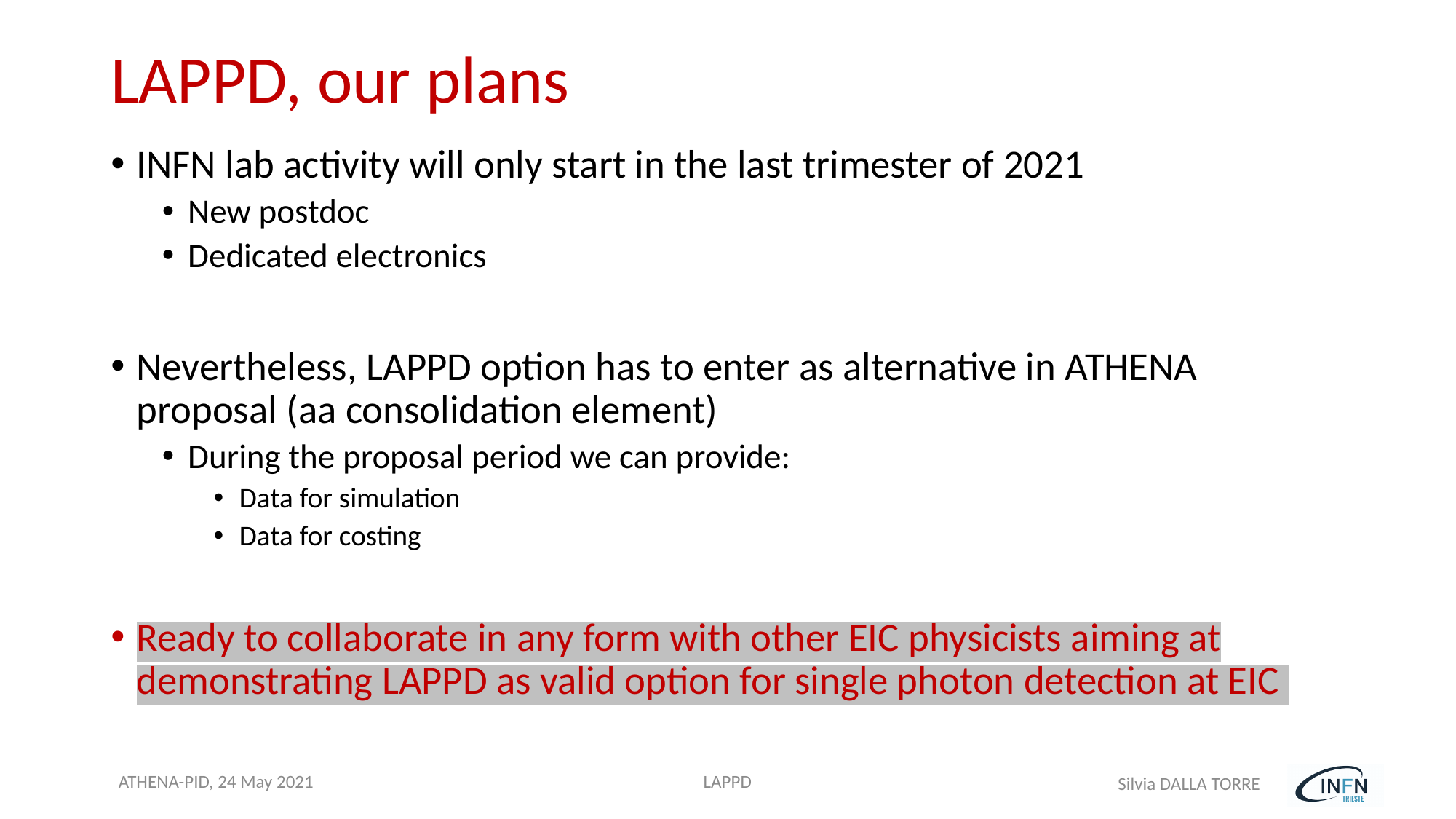

# LAPPD, our plans
INFN lab activity will only start in the last trimester of 2021
New postdoc
Dedicated electronics

Nevertheless, LAPPD option has to enter as alternative in ATHENA proposal (aa consolidation element)
During the proposal period we can provide:
Data for simulation
Data for costing

Ready to collaborate in any form with other EIC physicists aiming at demonstrating LAPPD as valid option for single photon detection at EIC